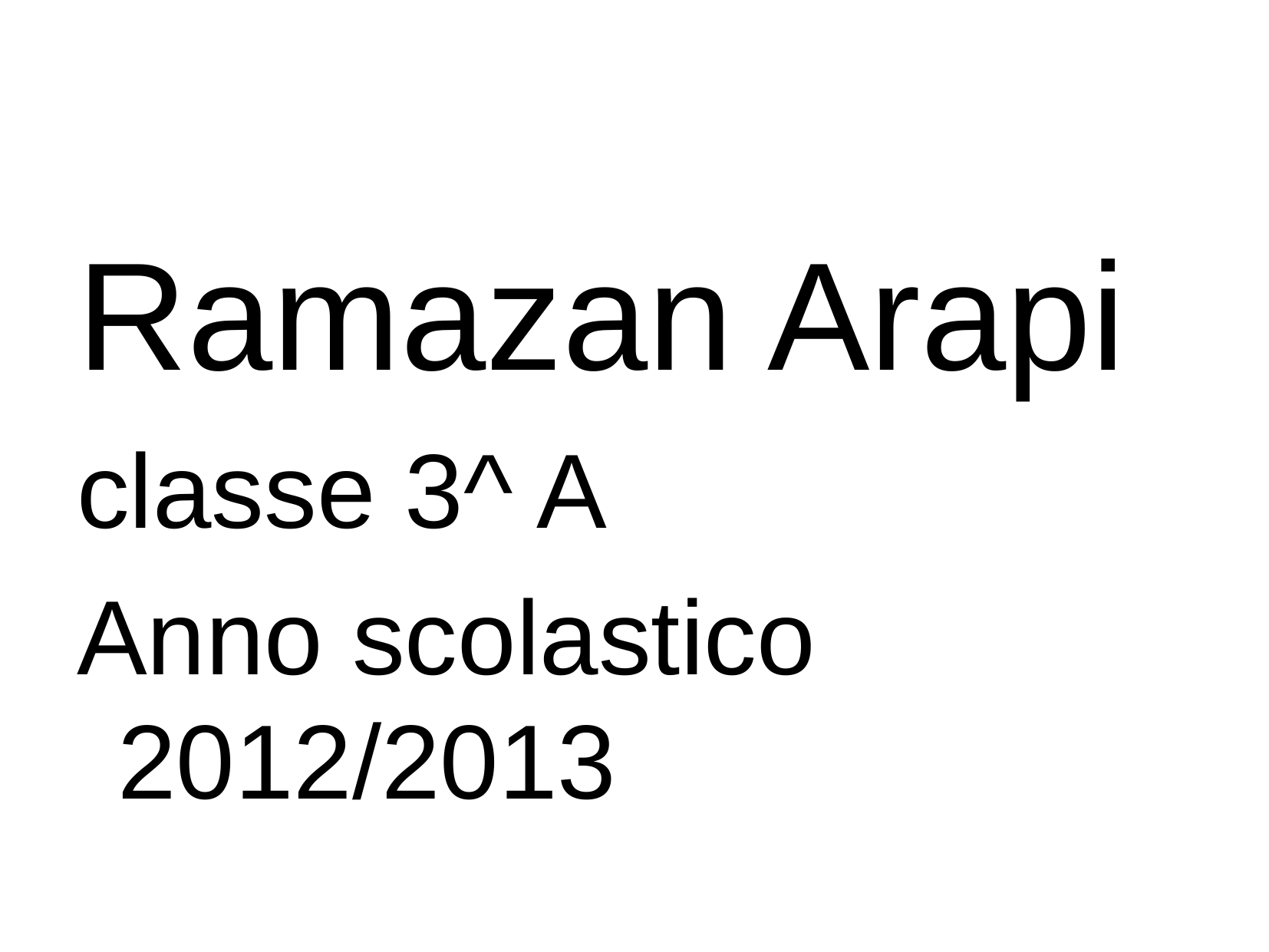

# Ramazan Arapi
classe 3^ A
Anno scolastico 2012/2013